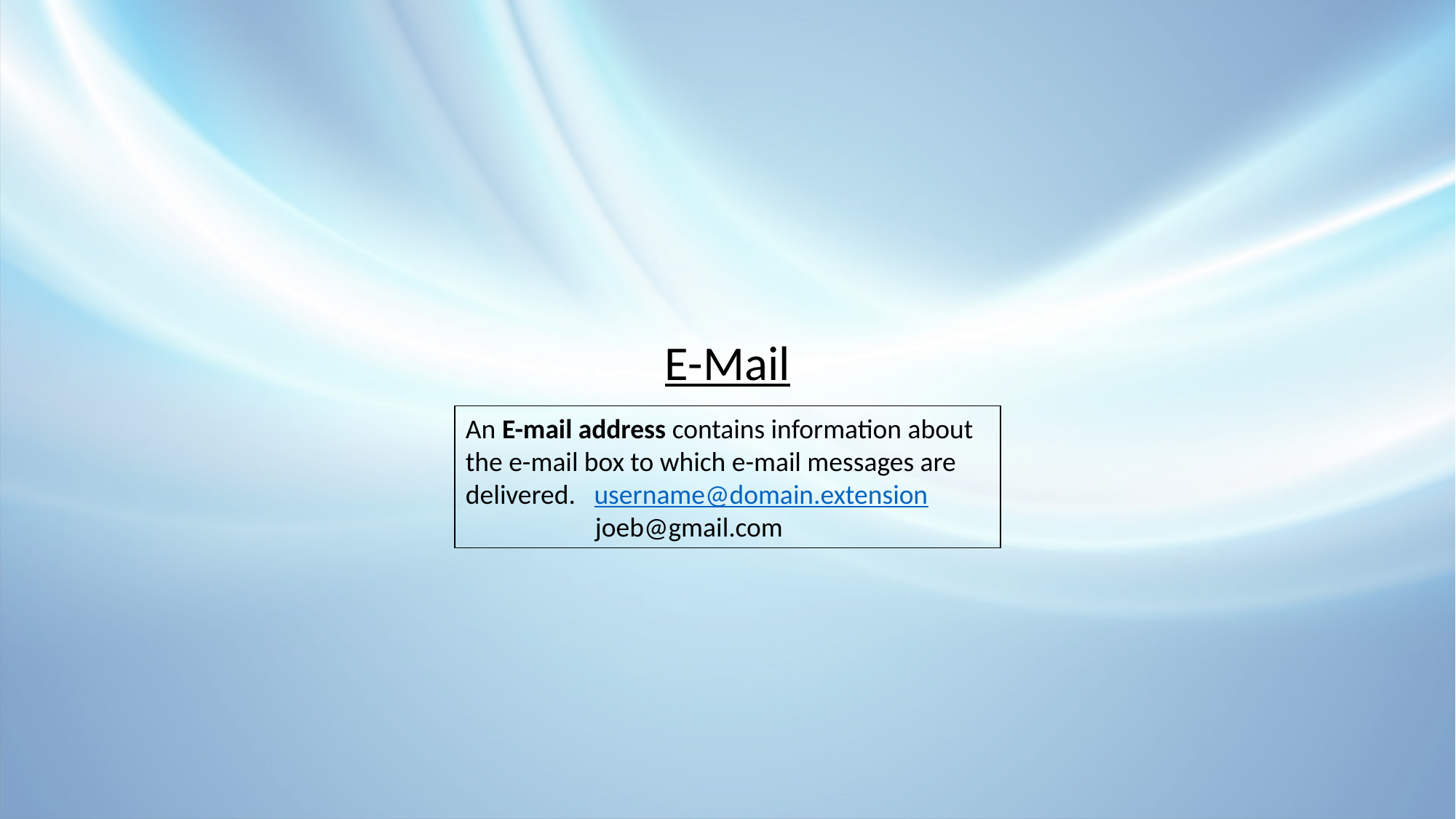

E-Mail
An E-mail address contains information about the e-mail box to which e-mail messages are delivered.   username@domain.extension
                     joeb@gmail.com